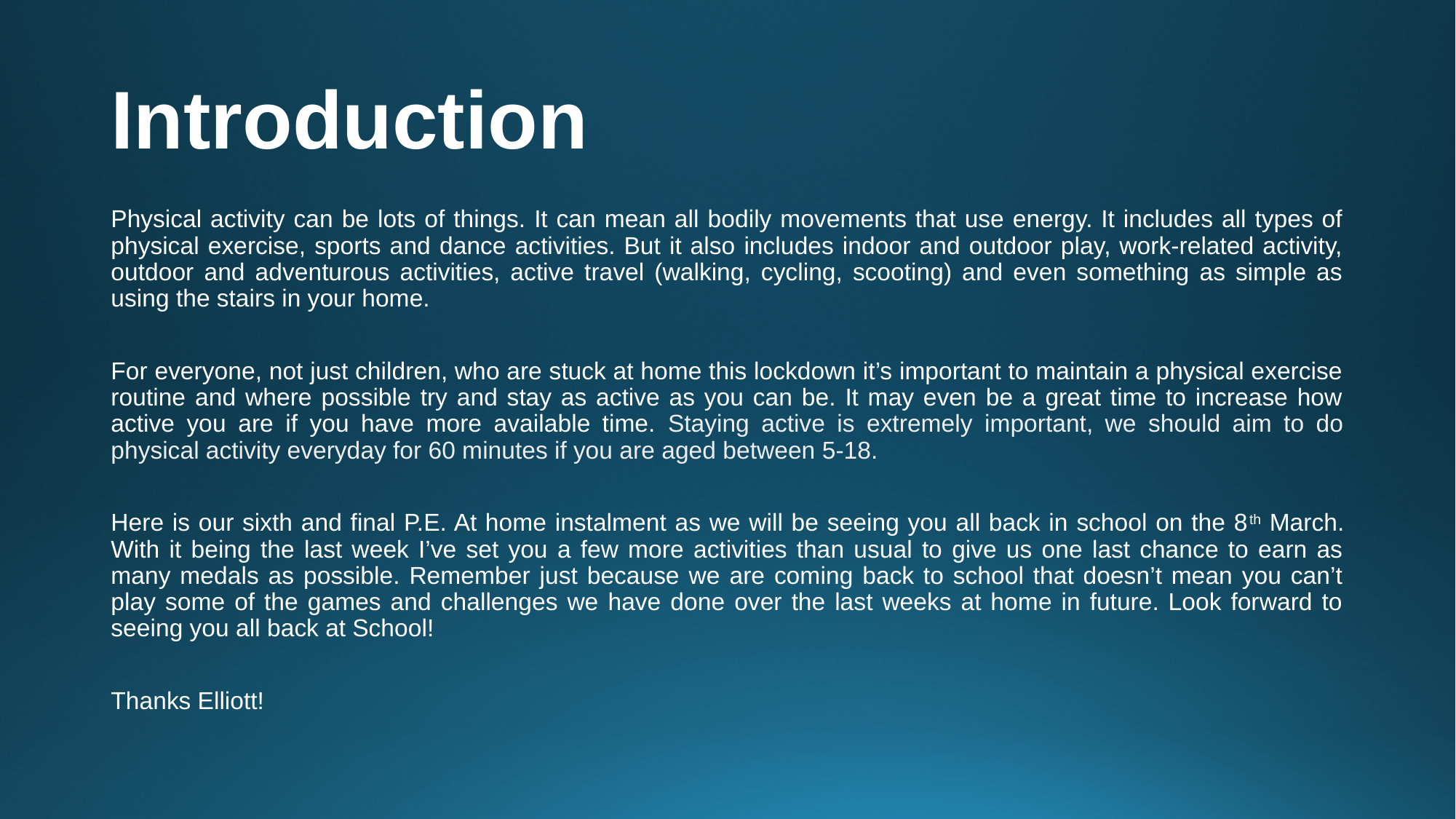

# Introduction
Physical activity can be lots of things. It can mean all bodily movements that use energy. It includes all types of physical exercise, sports and dance activities. But it also includes indoor and outdoor play, work-related activity, outdoor and adventurous activities, active travel (walking, cycling, scooting) and even something as simple as using the stairs in your home.

For everyone, not just children, who are stuck at home this lockdown it’s important to maintain a physical exercise routine and where possible try and stay as active as you can be. It may even be a great time to increase how active you are if you have more available time. Staying active is extremely important, we should aim to do physical activity everyday for 60 minutes if you are aged between 5-18.

Here is our sixth and final P.E. At home instalment as we will be seeing you all back in school on the 8th March. With it being the last week I’ve set you a few more activities than usual to give us one last chance to earn as many medals as possible. Remember just because we are coming back to school that doesn’t mean you can’t play some of the games and challenges we have done over the last weeks at home in future. Look forward to seeing you all back at School!

Thanks Elliott!